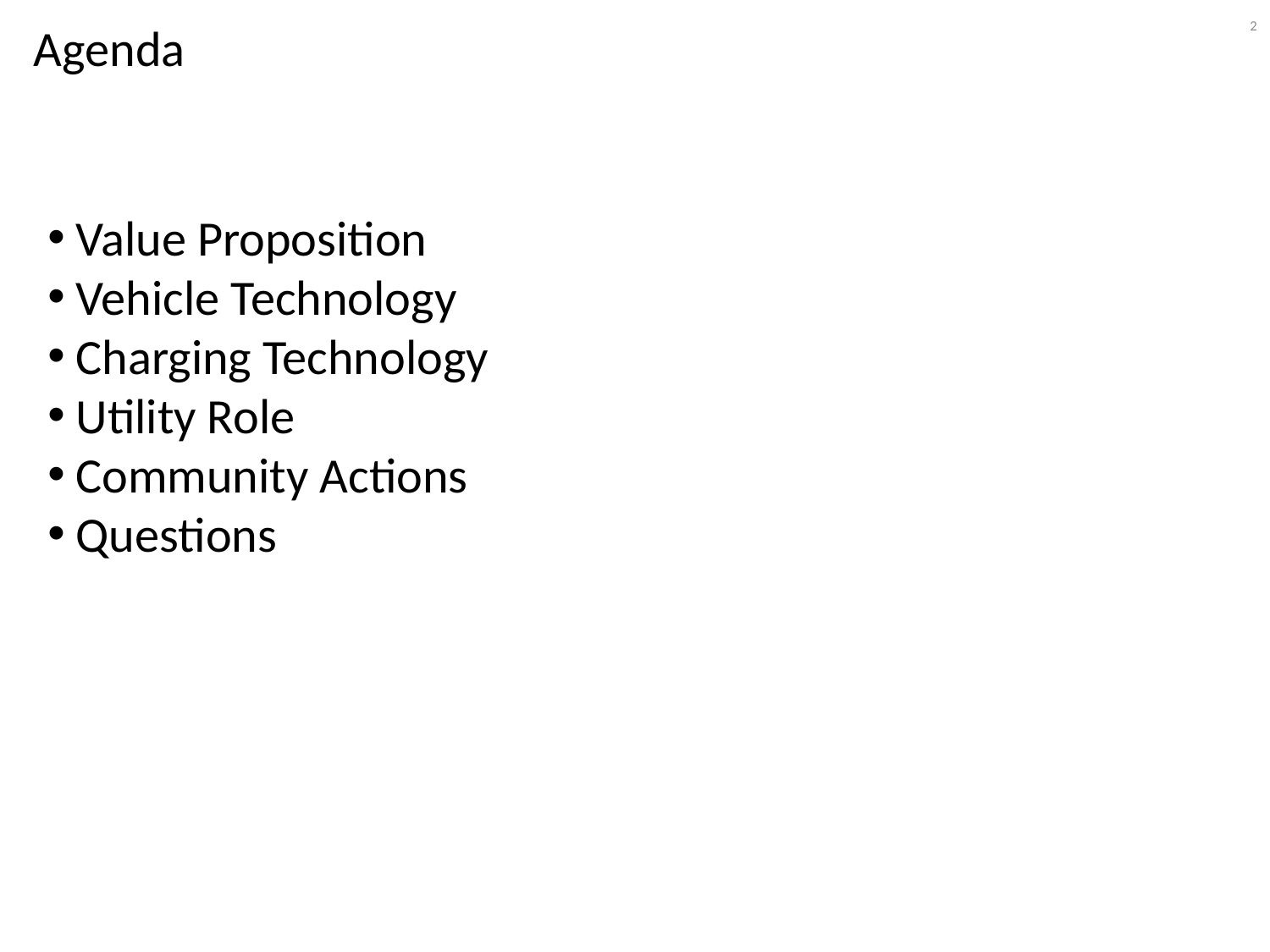

2
# Agenda

 Value Proposition
 Vehicle Technology
 Charging Technology
 Utility Role
 Community Actions
 Questions